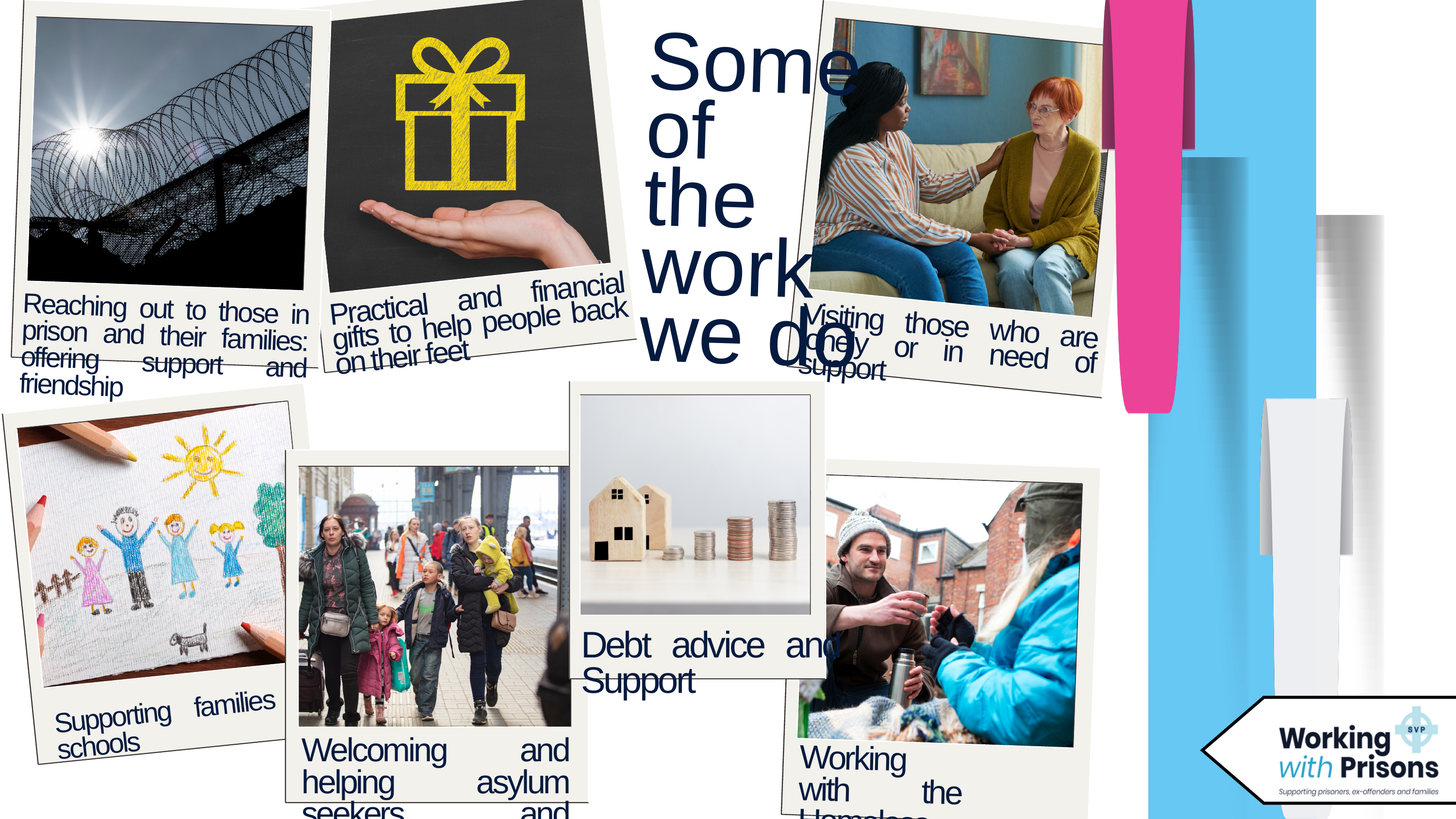

Practical and financial gifts to help people back on their feet

Reaching out to those in prison and their families: offering support and friendship

Some
of
the
work
we do

Visiting those who are lonely or in need of support

Debt advice and Support
Supporting families and schools

Welcoming and helping asylum seekers and refugees
Working with the Homeless